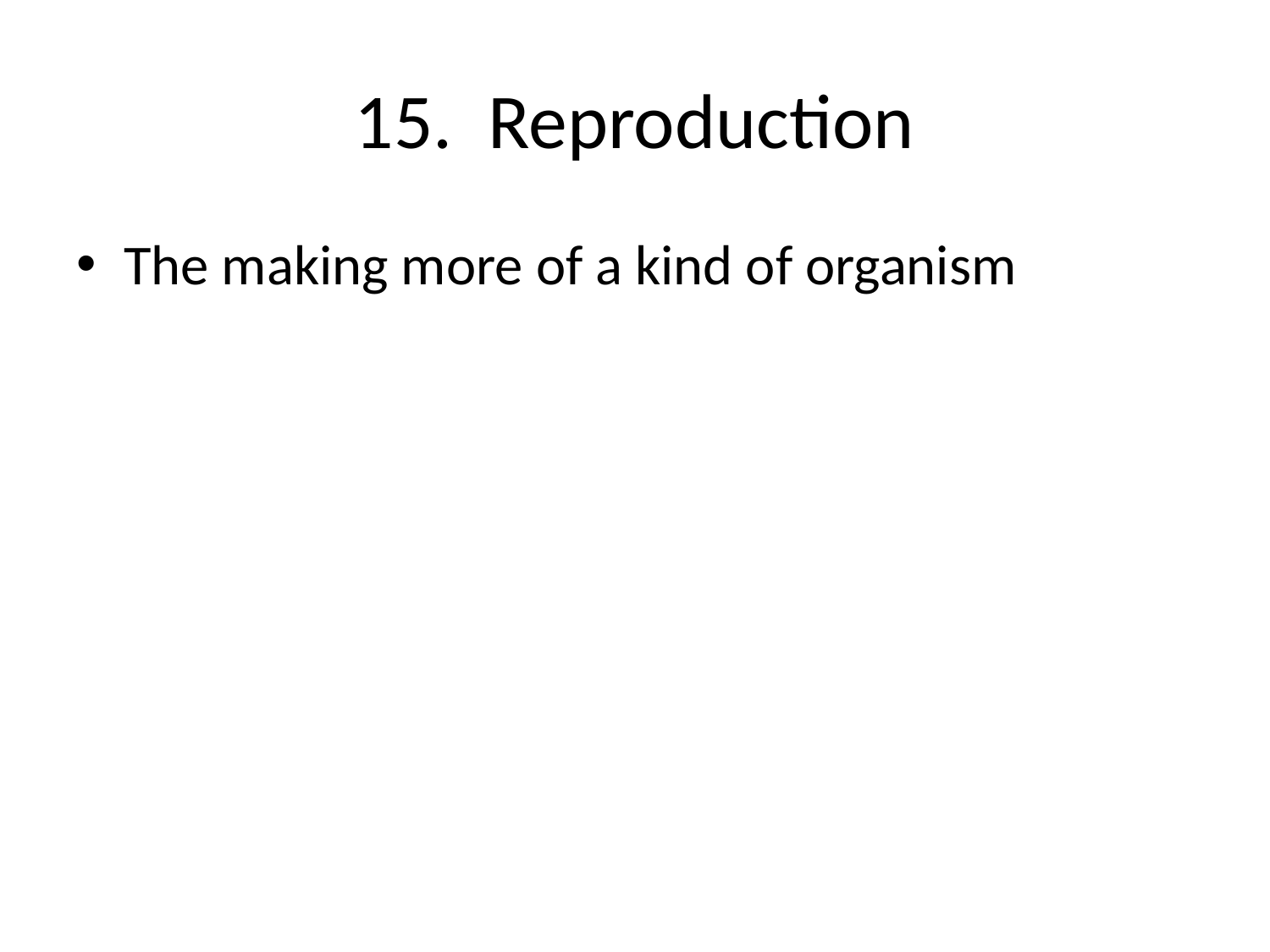

# 15.  Reproduction
The making more of a kind of organism